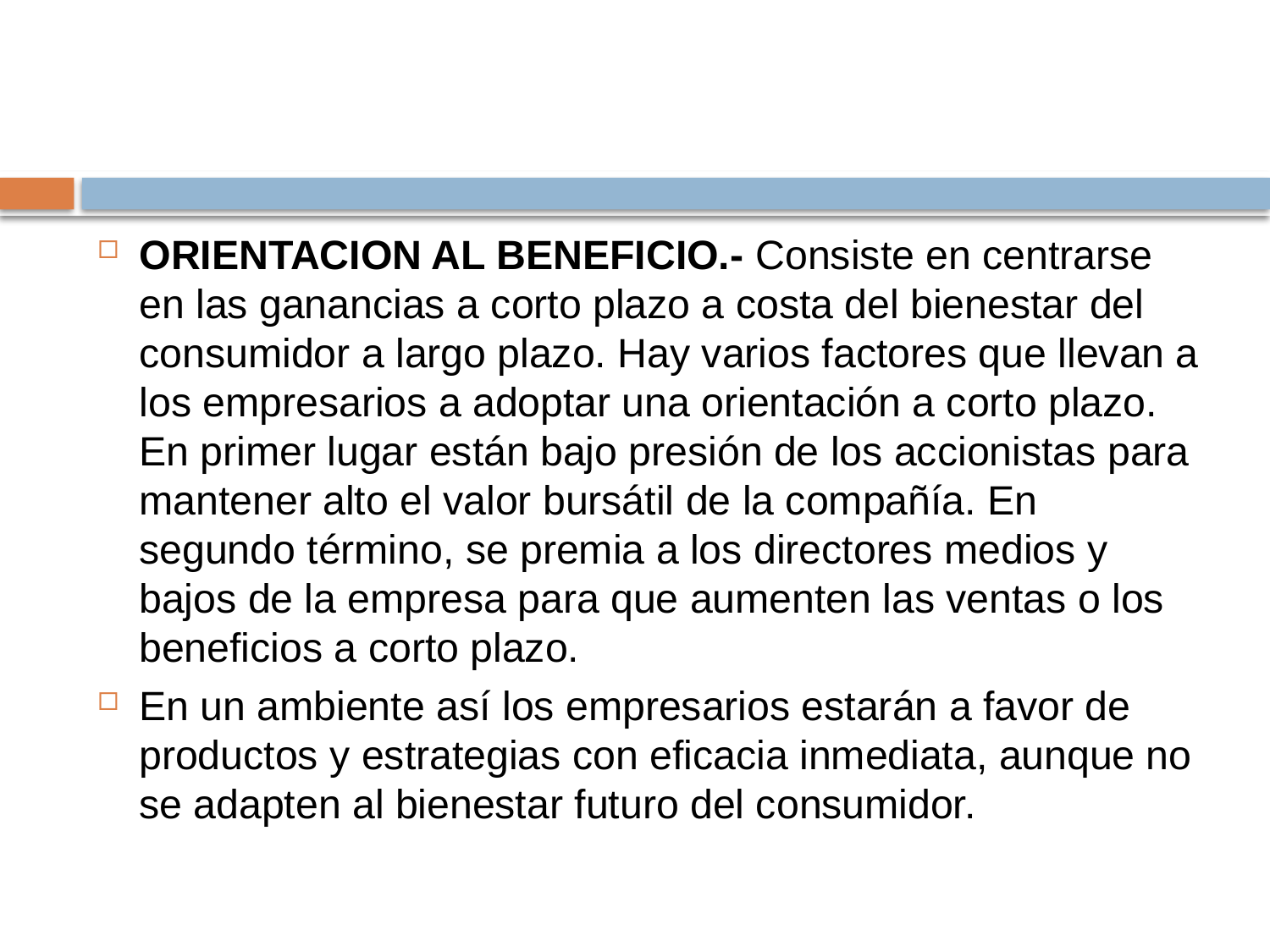

#
ORIENTACION AL BENEFICIO.- Consiste en centrarse en las ganancias a corto plazo a costa del bienestar del consumidor a largo plazo. Hay varios factores que llevan a los empresarios a adoptar una orientación a corto plazo. En primer lugar están bajo presión de los accionistas para mantener alto el valor bursátil de la compañía. En segundo término, se premia a los directores medios y bajos de la empresa para que aumenten las ventas o los beneficios a corto plazo.
En un ambiente así los empresarios estarán a favor de productos y estrategias con eficacia inmediata, aunque no se adapten al bienestar futuro del consumidor.